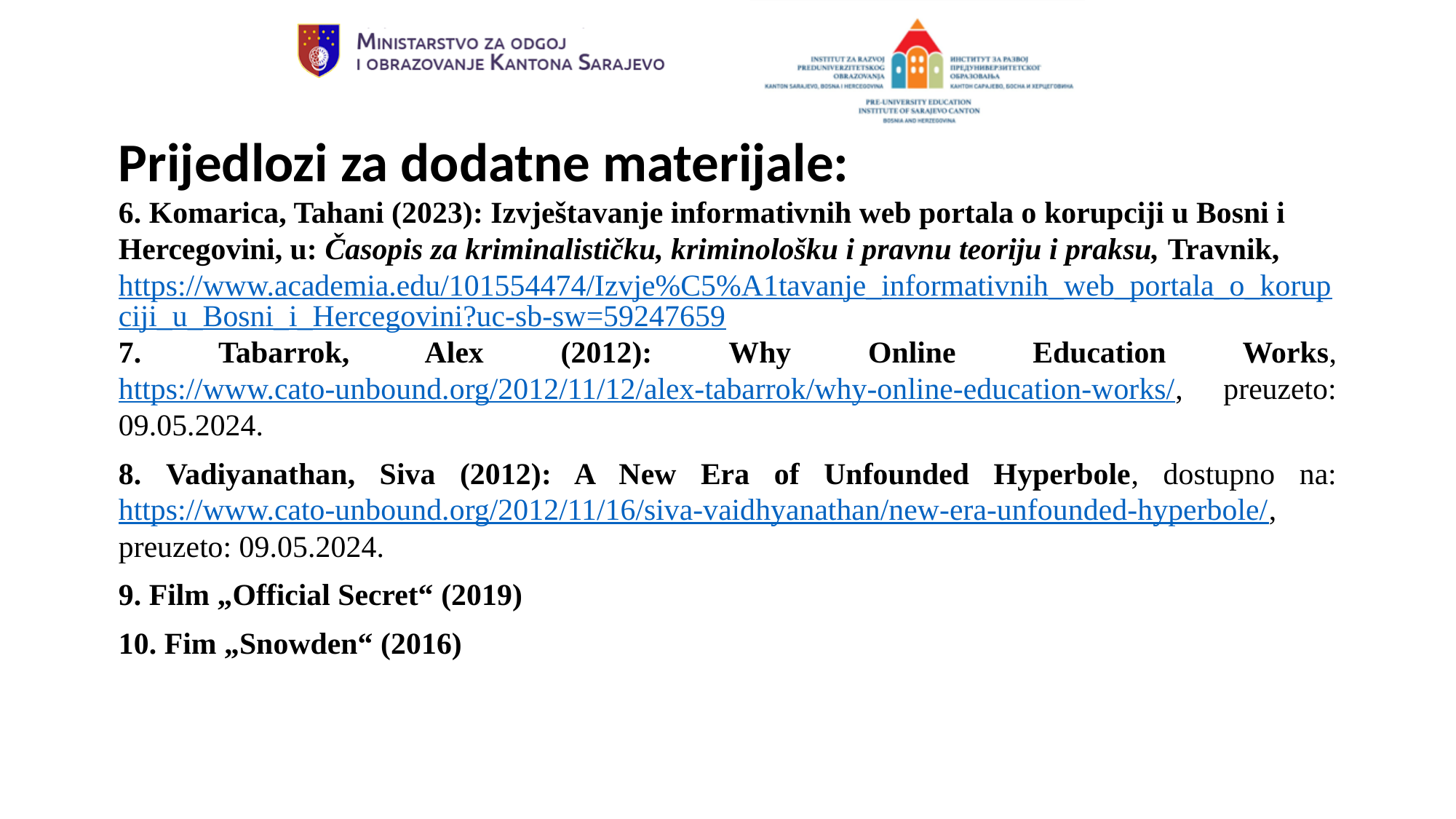

Prijedlozi za dodatne materijale:
6. Komarica, Tahani (2023): Izvještavanje informativnih web portala o korupciji u Bosni i Hercegovini, u: Časopis za kriminalističku, kriminološku i pravnu teoriju i praksu, Travnik,  https://www.academia.edu/101554474/Izvje%C5%A1tavanje_informativnih_web_portala_o_korupciji_u_Bosni_i_Hercegovini?uc-sb-sw=59247659
7. Tabarrok, Alex (2012): Why Online Education Works, https://www.cato-unbound.org/2012/11/12/alex-tabarrok/why-online-education-works/,  preuzeto: 09.05.2024.
8. Vadiyanathan, Siva (2012): A New Era of Unfounded Hyperbole, dostupno na: https://www.cato-unbound.org/2012/11/16/siva-vaidhyanathan/new-era-unfounded-hyperbole/, preuzeto: 09.05.2024.
9. Film „Official Secret“ (2019)
10. Fim „Snowden“ (2016)